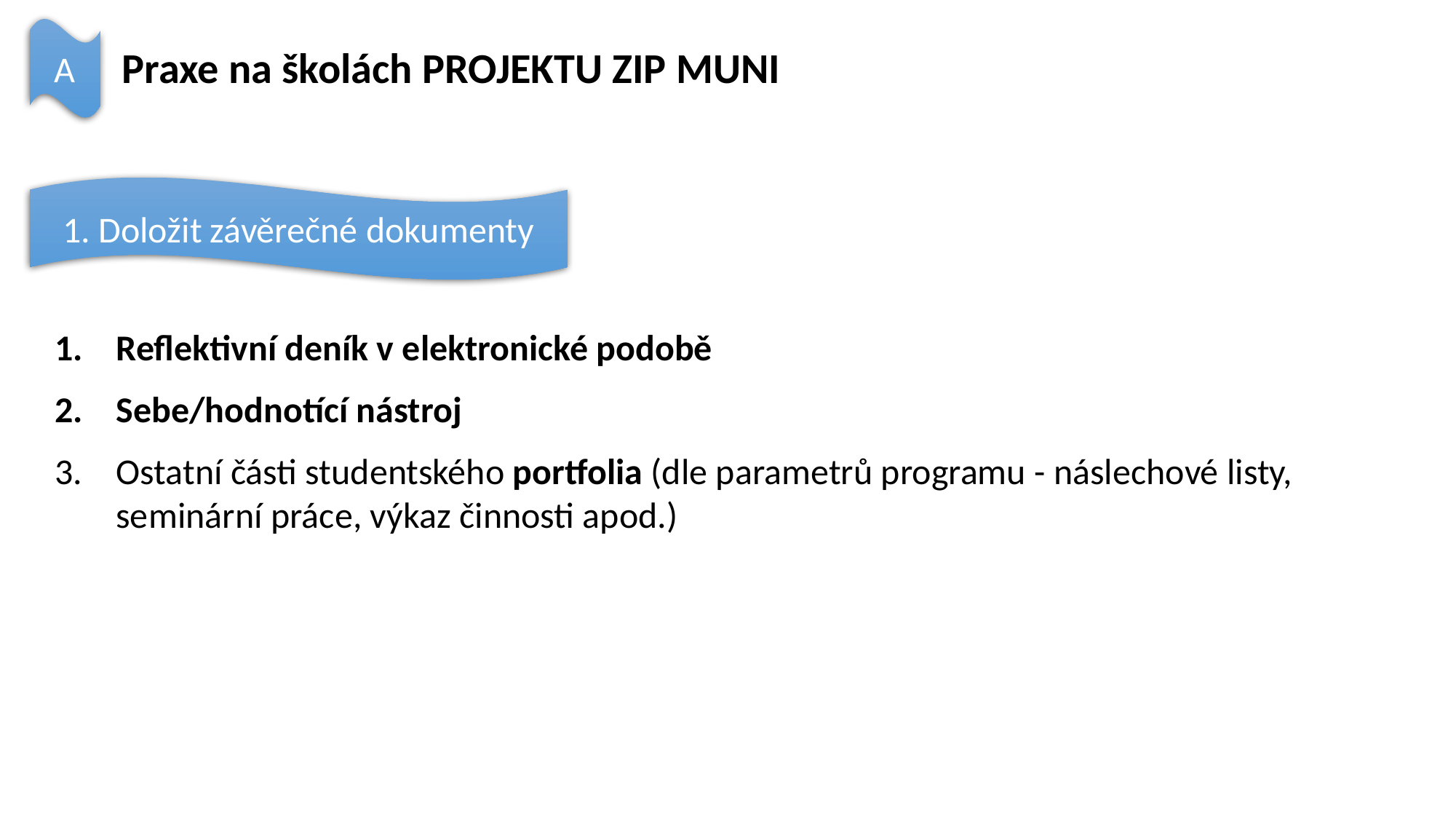

A
       Praxe na školách PROJEKTU ZIP MUNI

Reflektivní deník v elektronické podobě
Sebe/hodnotící nástroj
Ostatní části studentského portfolia (dle parametrů programu - náslechové listy, seminární práce, výkaz činnosti apod.)

1. Doložit závěrečné dokumenty